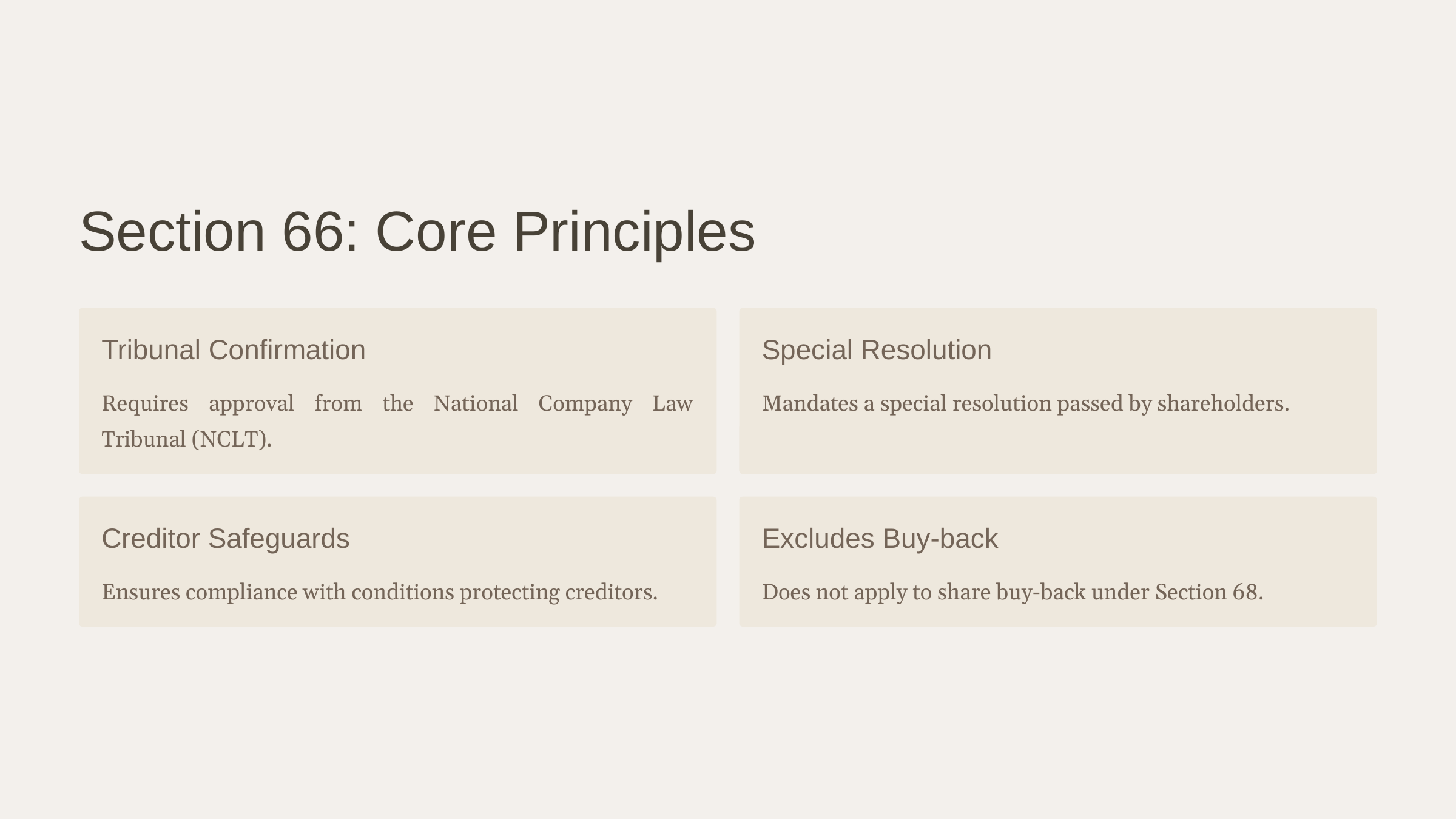

Section 66: Core Principles

Tribunal Confirmation
Special Resolution
Requires approval from the National Company Law Tribunal (NCLT).
Mandates a special resolution passed by shareholders.

Creditor Safeguards
Excludes Buy-back
Ensures compliance with conditions protecting creditors.
Does not apply to share buy-back under Section 68.